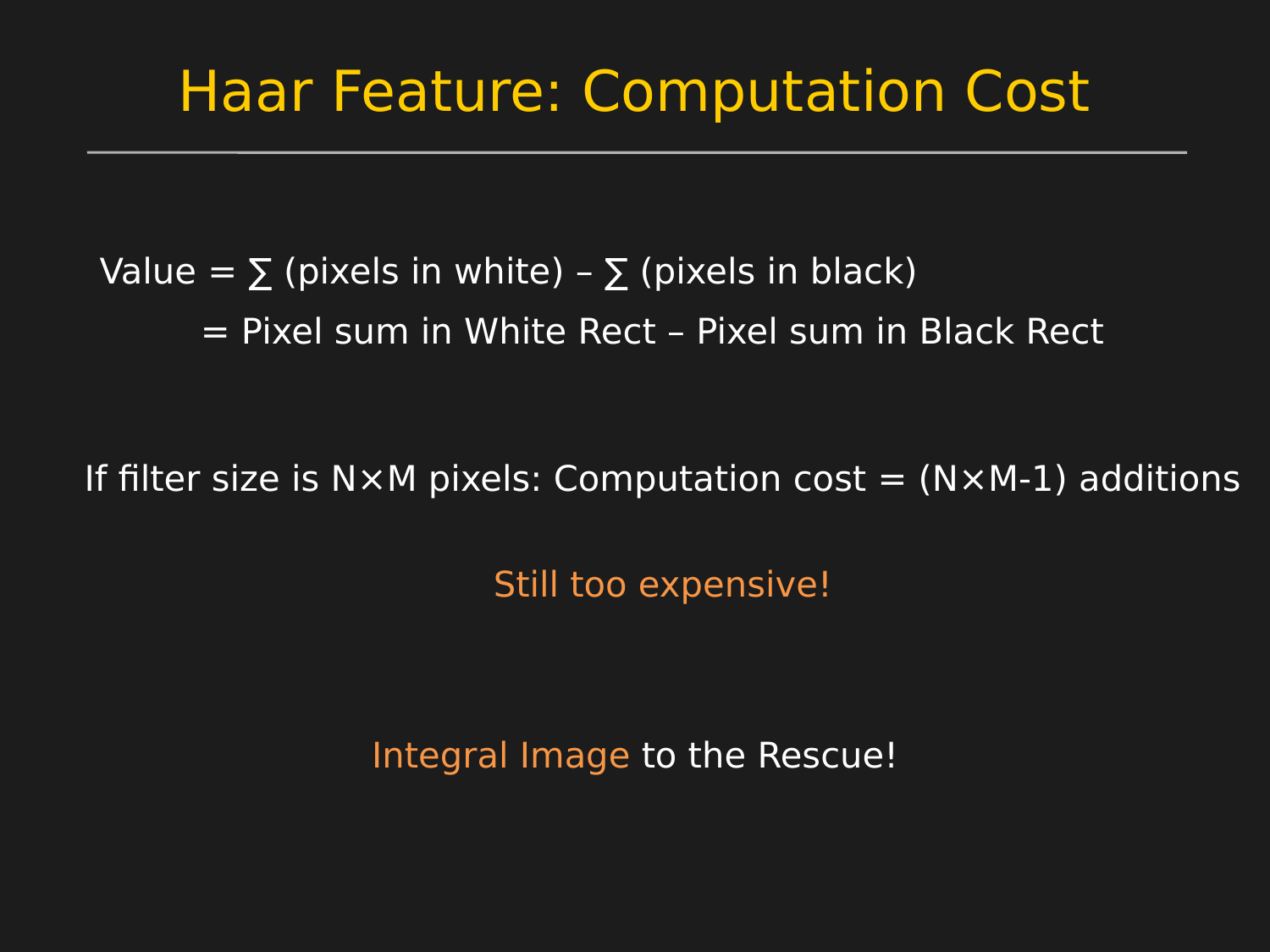

# Haar Feature: Computation Cost

Value = ∑ (pixels in white) – ∑ (pixels in black)
         = Pixel sum in White Rect – Pixel sum in Black Rect
If filter size is N×M pixels: Computation cost = (N×M-1) additions

Still too expensive!
Integral Image to the Rescue!